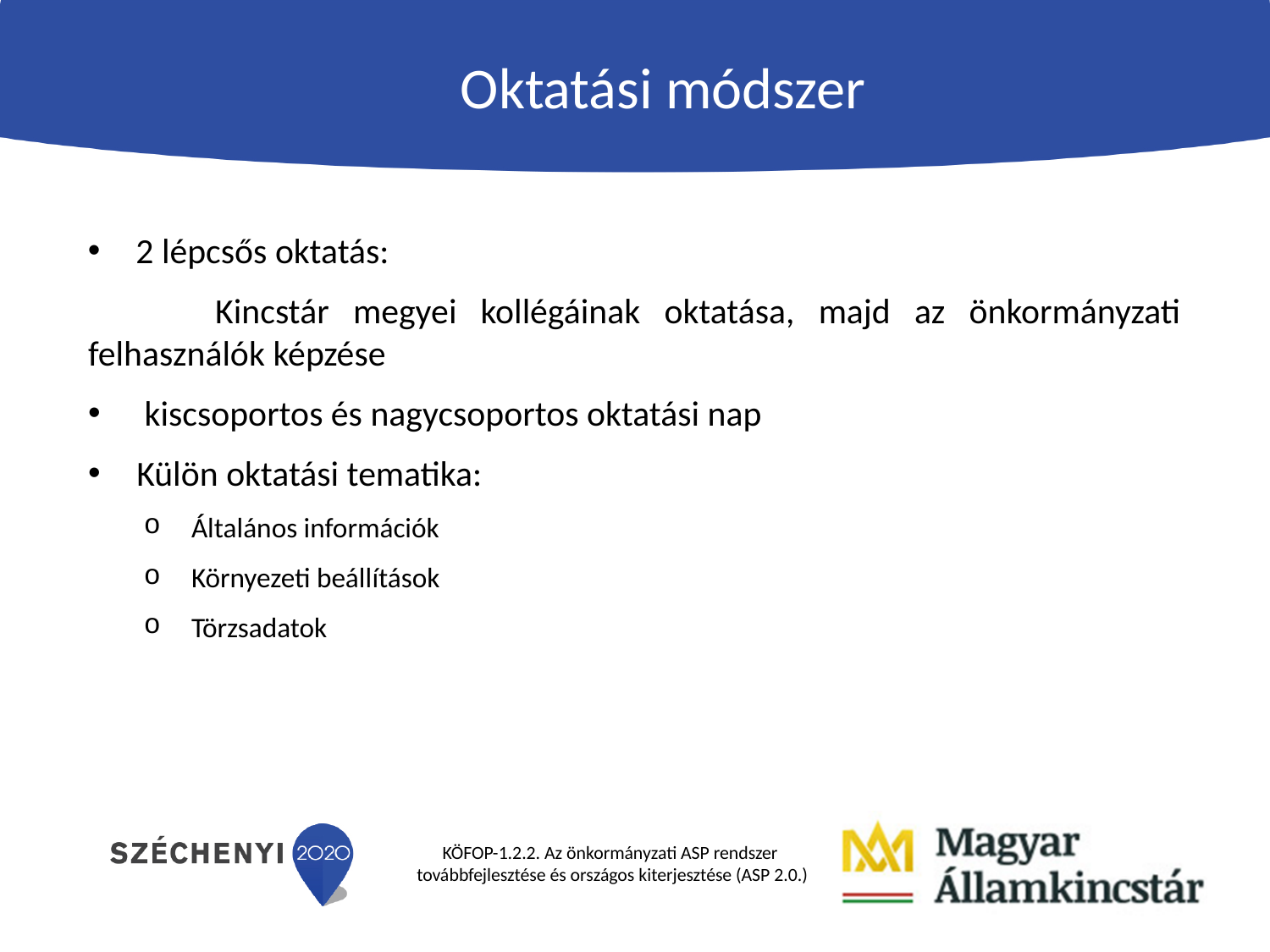

# Oktatási módszer
2 lépcsős oktatás:
	Kincstár megyei kollégáinak oktatása, majd az önkormányzati 	felhasználók képzése
 kiscsoportos és nagycsoportos oktatási nap
Külön oktatási tematika:
Általános információk
Környezeti beállítások
Törzsadatok